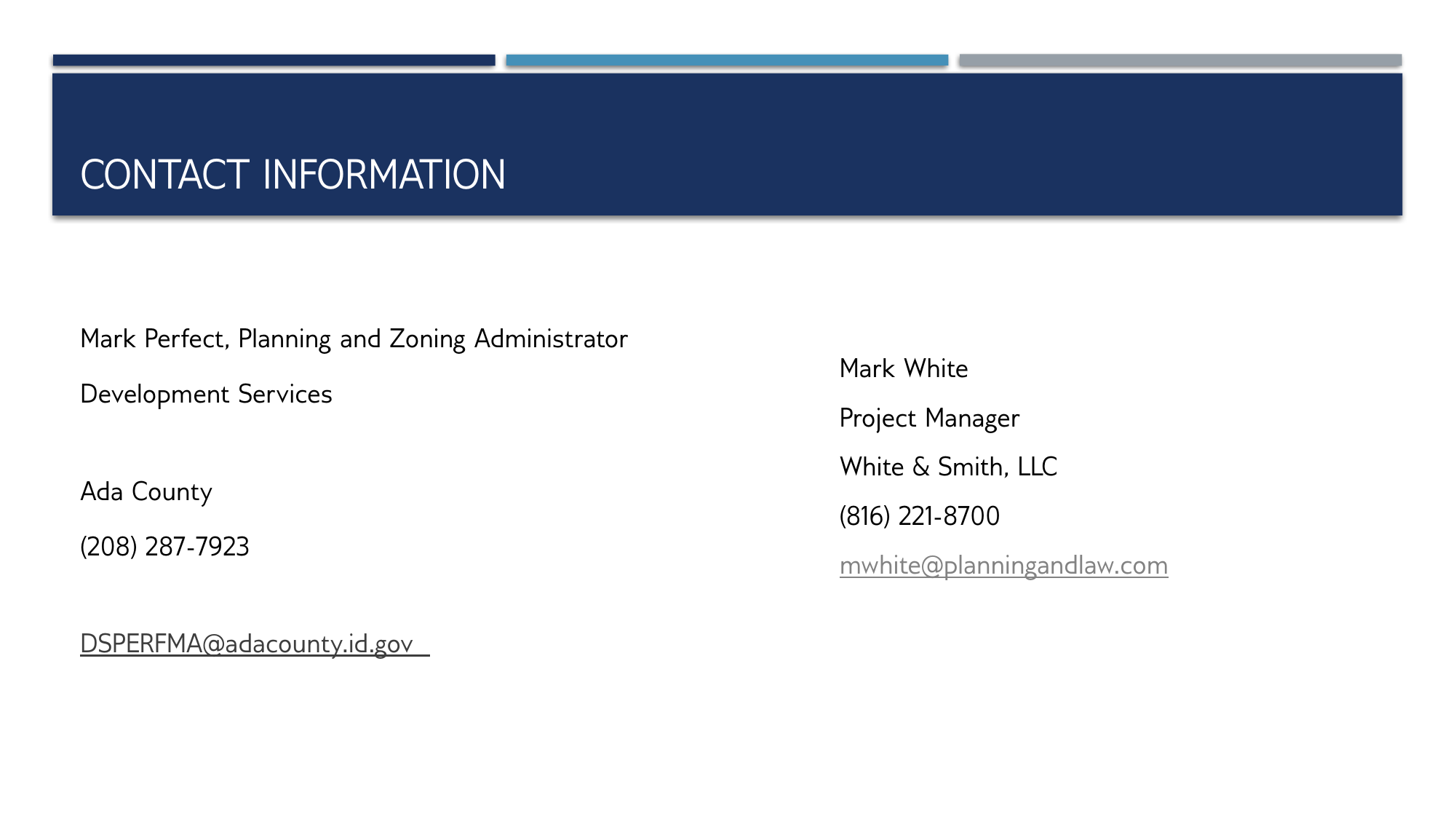

# contact Information
Mark Perfect, Planning and Zoning Administrator
Development Services
Ada County
(208) 287-7923
DSPERFMA@adacounty.id.gov
Mark White
Project Manager
White & Smith, LLC
(816) 221-8700
mwhite@planningandlaw.com